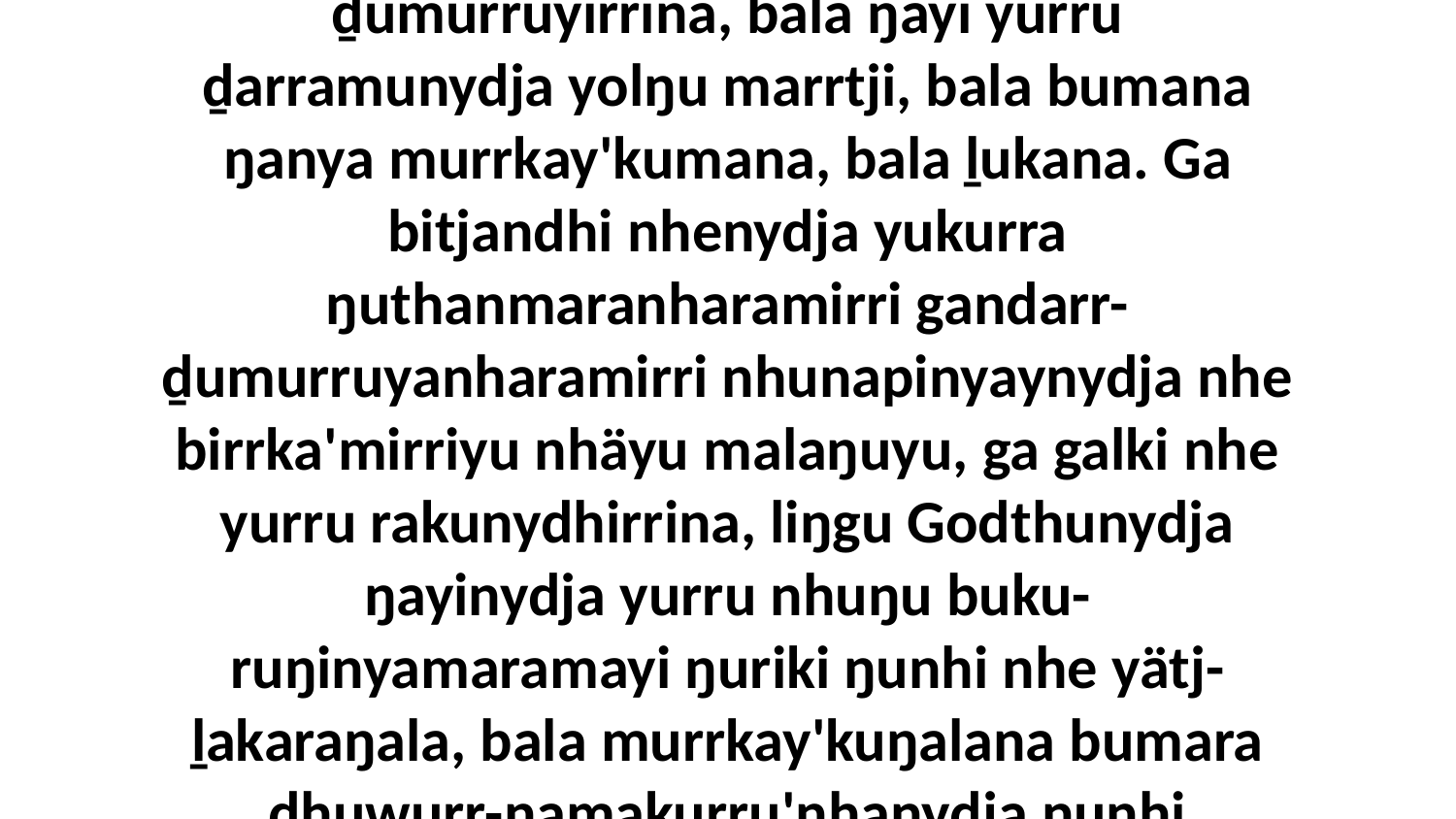

5-6 Dhiyala munatha'ŋuranydja nhe yukurrana nhinana ŋamathaŋala dhika wal'ŋu galŋa-djulŋithina, ḻukunydja dhika wal'ŋu. Yo, ŋunhi ŋuli bulikiyu ḻuka marrtji guḻku' mirithirri nhä malanha ŋatha, bala ŋayi yurru ŋuthanna bathalayirrina ga gandarr-ḏumurruyirrina, bala ŋayi yurru ḏarramunydja yolŋu marrtji, bala bumana ŋanya murrkay'kumana, bala ḻukana. Ga bitjandhi nhenydja yukurra ŋuthanmaranharamirri gandarr-ḏumurruyanharamirri nhunapinyaynydja nhe birrka'mirriyu nhäyu malaŋuyu, ga galki nhe yurru rakunydhirrina, liŋgu Godthunydja ŋayinydja yurru nhuŋu buku-ruŋinyamaramayi ŋuriki ŋunhi nhe yätj-ḻakaraŋala, bala murrkay'kuŋalana bumara dhuwurr-ŋamakurru'nhanydja ŋunhi yolŋunha, liŋgu ŋuriŋiyi dhuwurr-dhunupayunydja yolŋuyu bäyŋu nhuŋu buku-ruŋinyamaraŋala yätj ŋunhi nhe yukurrana djäma yätjkuŋala nhanŋu.Ḻakarama yukurra marŋgikuma galkunara bulnhawuy